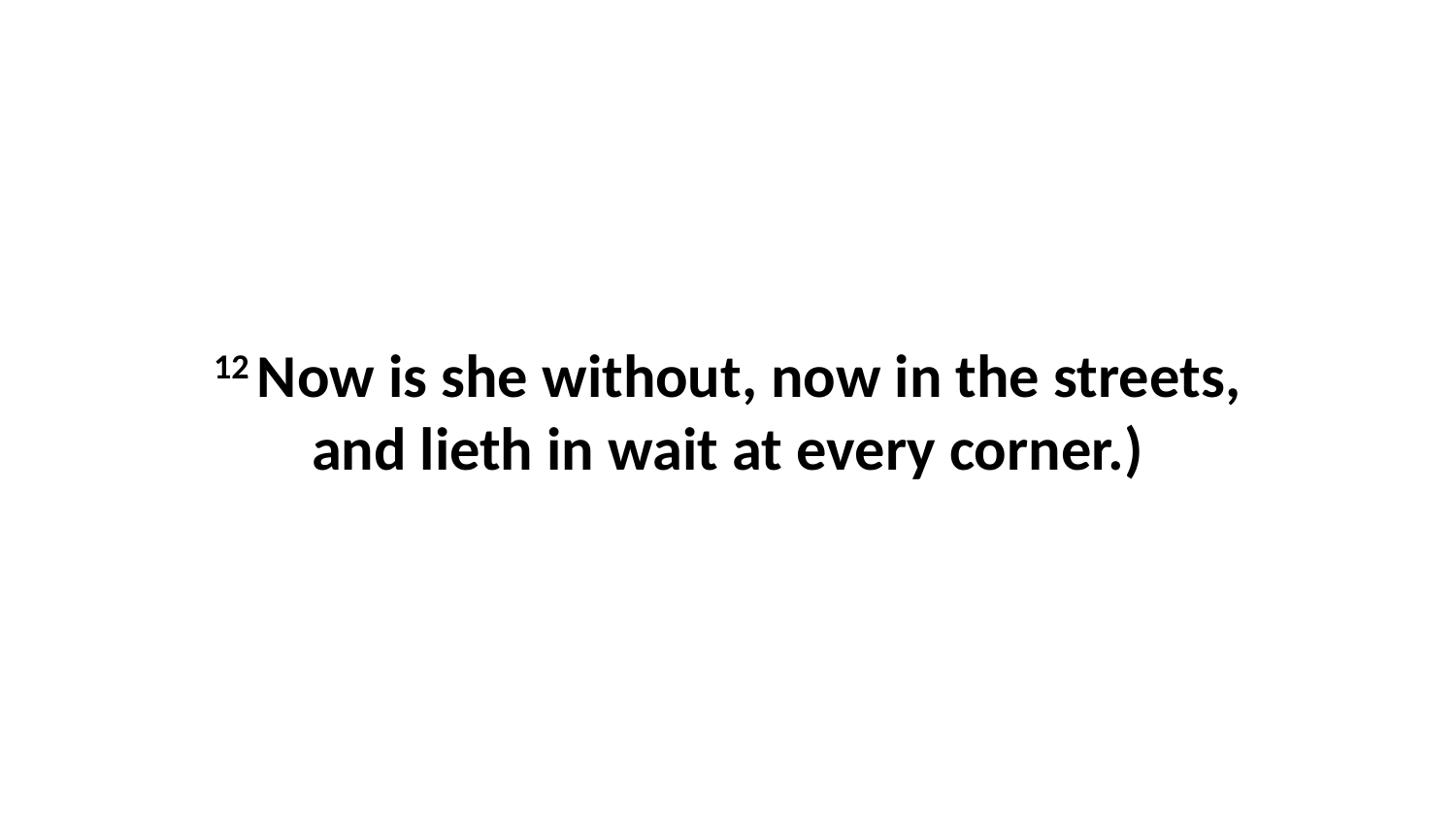

12 Now is she without, now in the streets, and lieth in wait at every corner.)